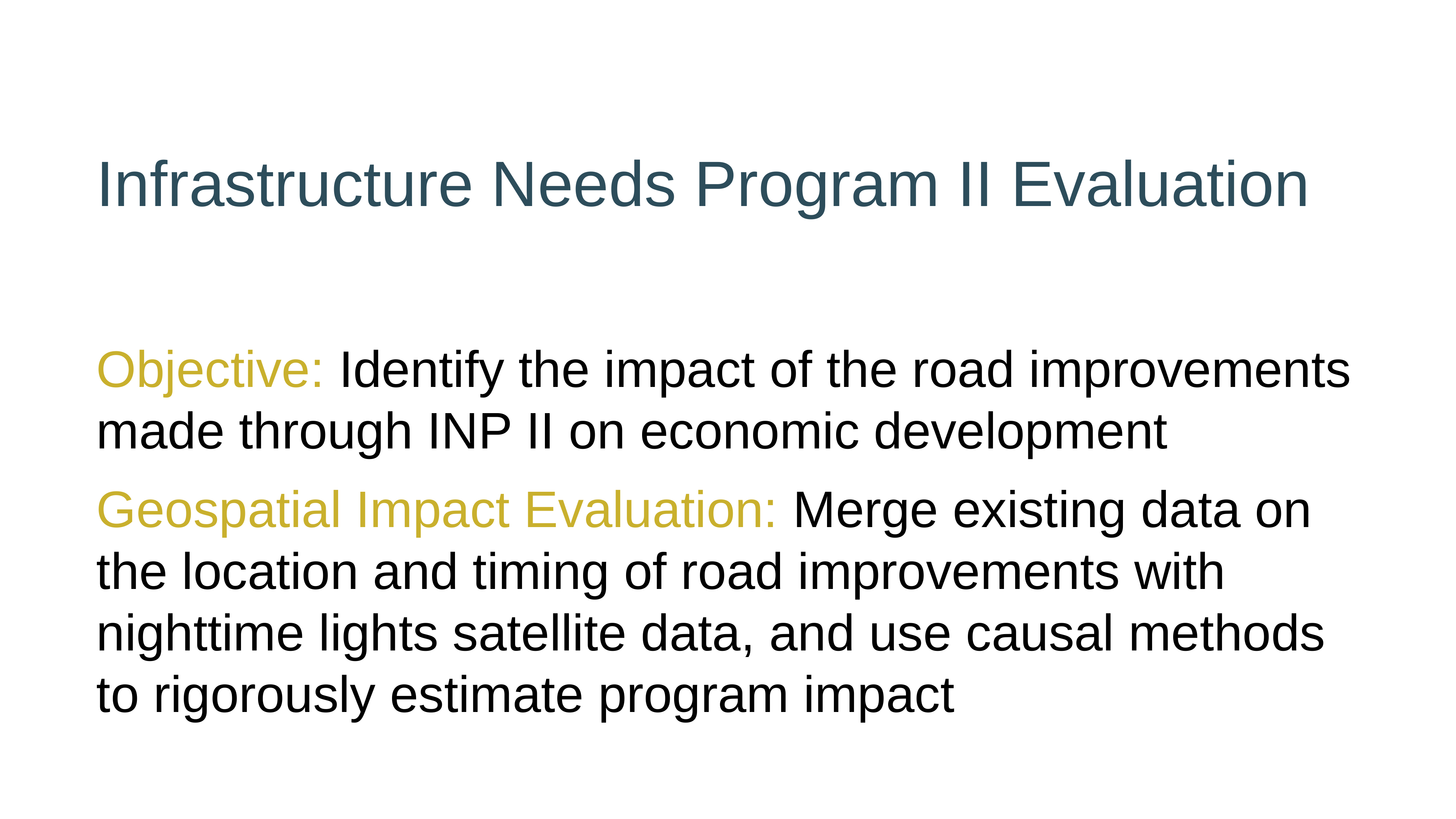

# Infrastructure Needs Program II Evaluation

Objective: Identify the impact of the road improvements made through INP II on economic development
Geospatial Impact Evaluation: Merge existing data on the location and timing of road improvements with nighttime lights satellite data, and use causal methods to rigorously estimate program impact